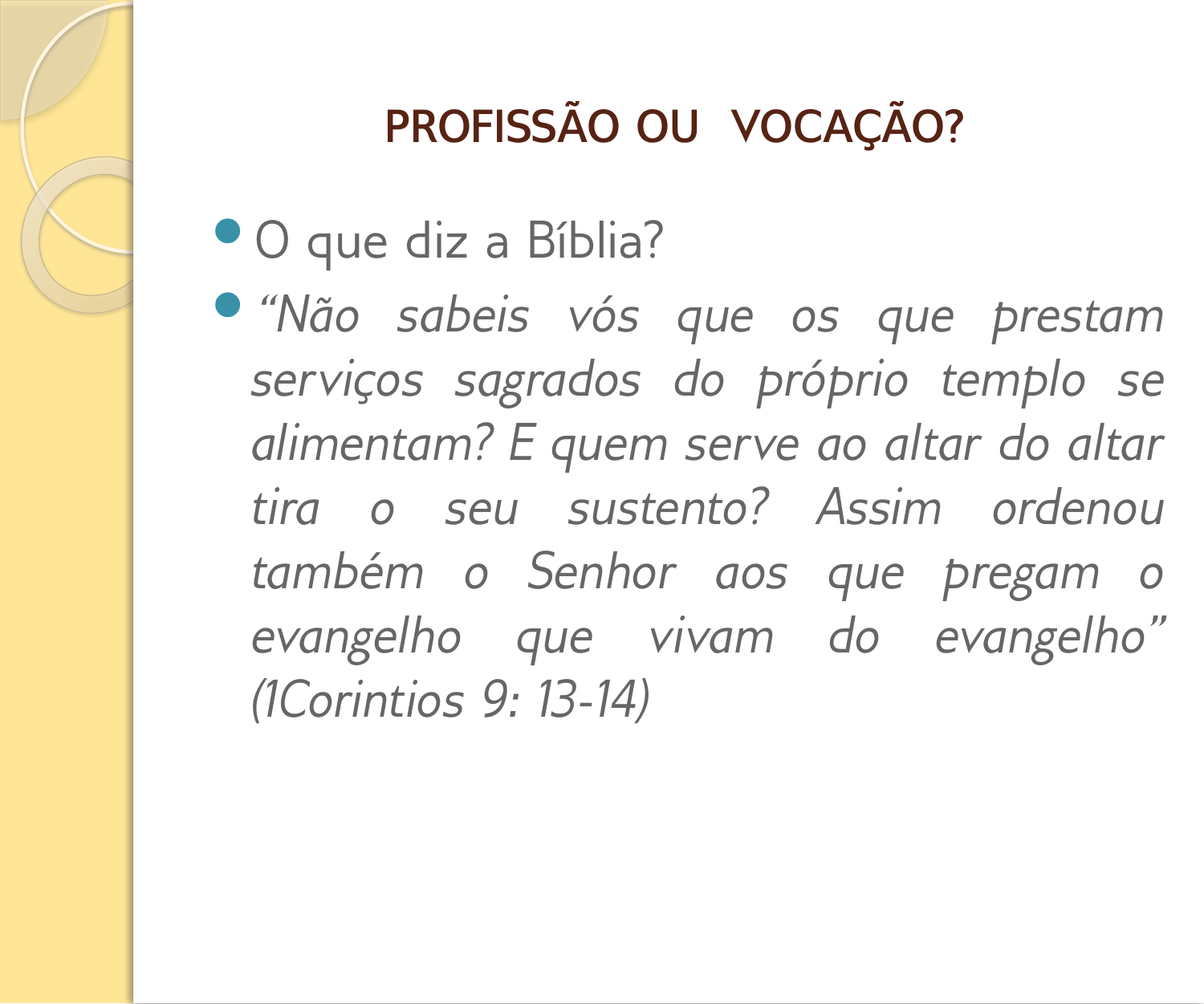

# PROFISSÃO OU  VOCAÇÃO?
O que diz a Bíblia?
“Não sabeis vós que os que prestam serviços sagrados do próprio templo se alimentam? E quem serve ao altar do altar tira o seu sustento? Assim ordenou também o Senhor aos que pregam o evangelho que vivam do evangelho” (1Corintios 9: 13-14)